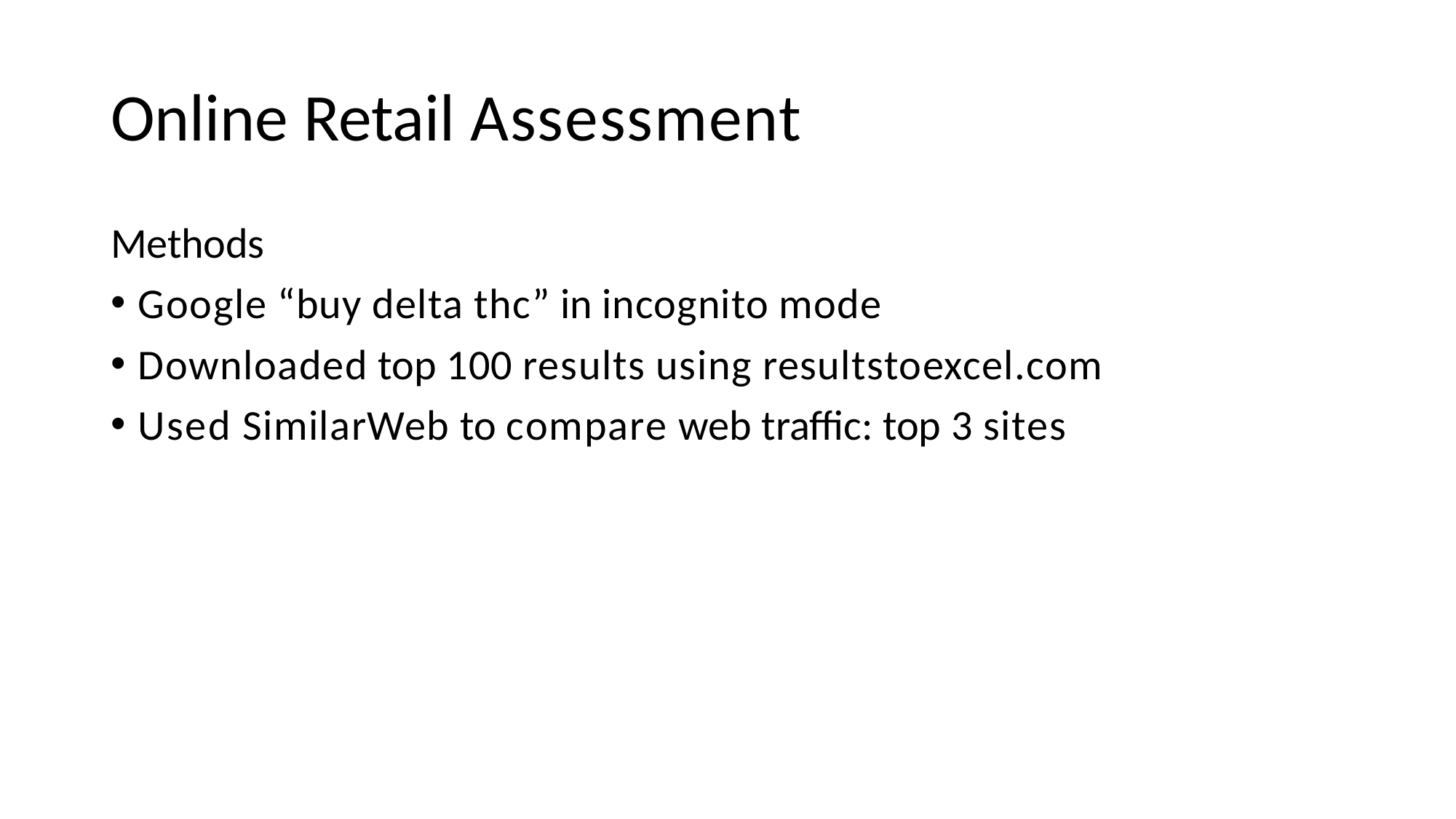

# Online Retail Assessment
Methods
Google “buy delta thc” in incognito mode
Downloaded top 100 results using resultstoexcel.com
Used SimilarWeb to compare web traffic: top 3 sites